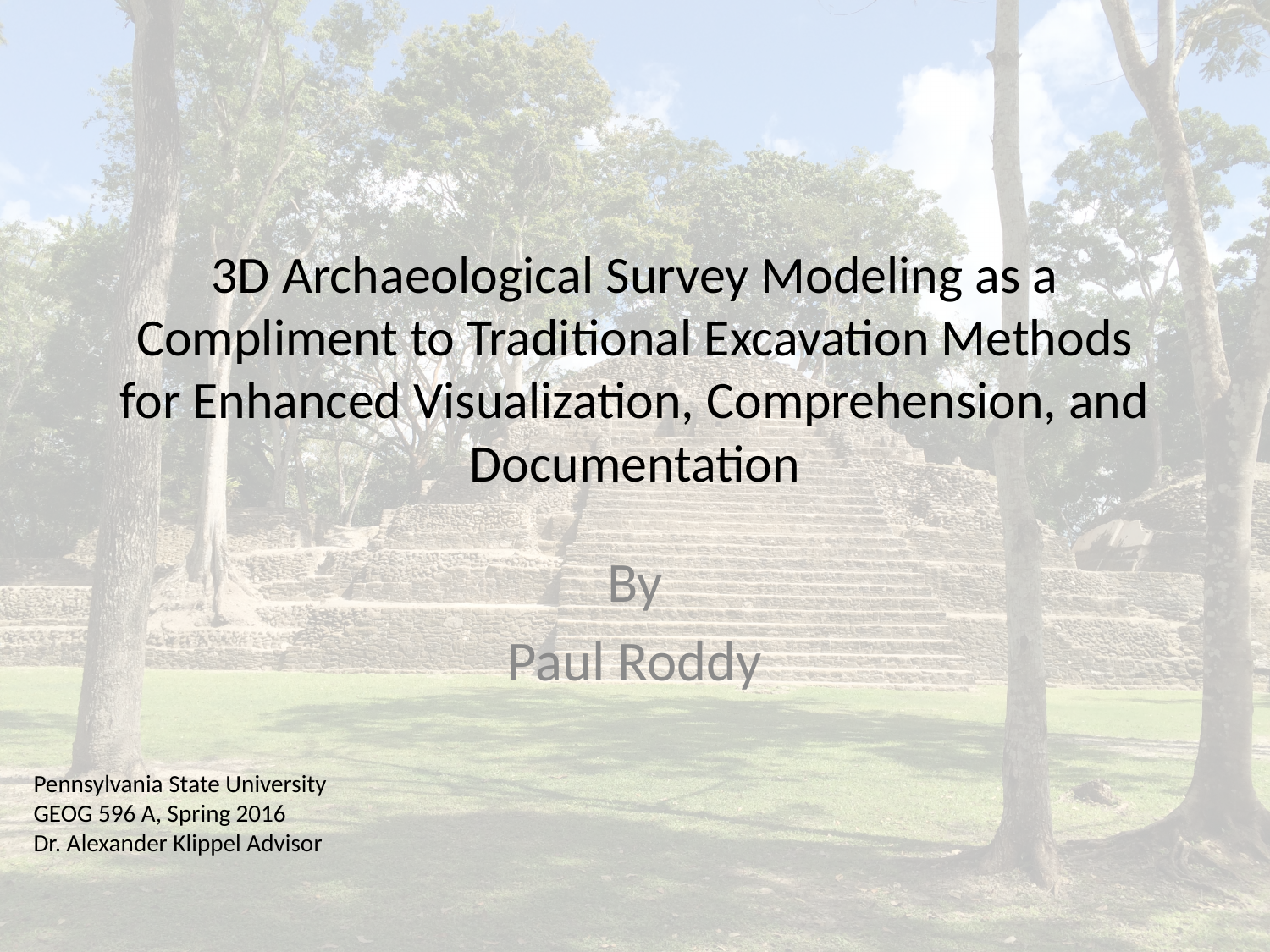

# 3D Archaeological Survey Modeling as a Compliment to Traditional Excavation Methods for Enhanced Visualization, Comprehension, and Documentation
By
Paul Roddy
Pennsylvania State University
GEOG 596 A, Spring 2016
Dr. Alexander Klippel Advisor